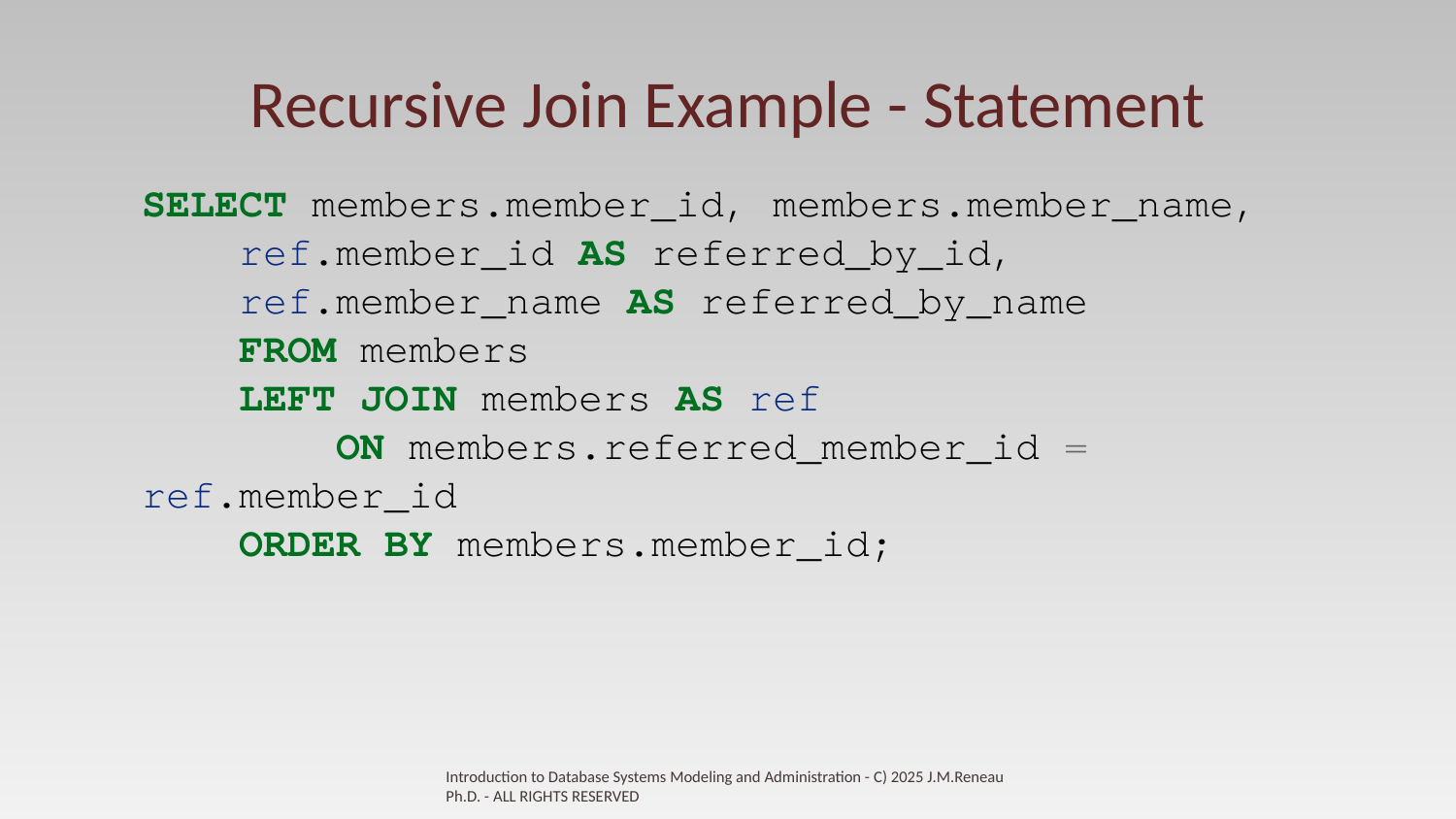

# Recursive Join Example - Statement
SELECT members.member_id, members.member_name,
    ref.member_id AS referred_by_id,
    ref.member_name AS referred_by_name
    FROM members
    LEFT JOIN members AS ref
        ON members.referred_member_id = ref.member_id
    ORDER BY members.member_id;
Introduction to Database Systems Modeling and Administration - C) 2025 J.M.Reneau Ph.D. - ALL RIGHTS RESERVED